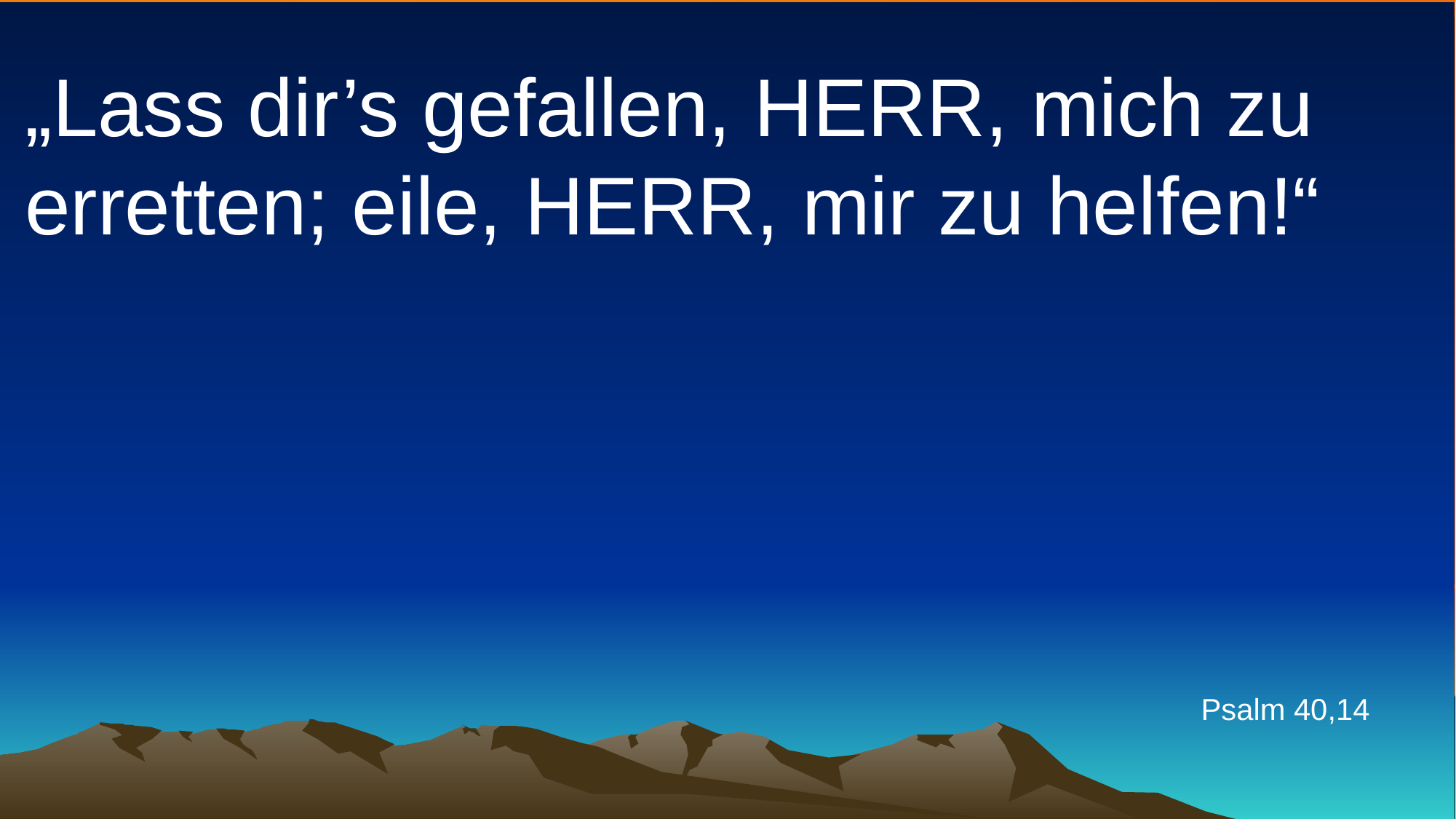

# „Lass dir’s gefallen, HERR, mich zu erretten; eile, HERR, mir zu helfen!“
Psalm 40,14